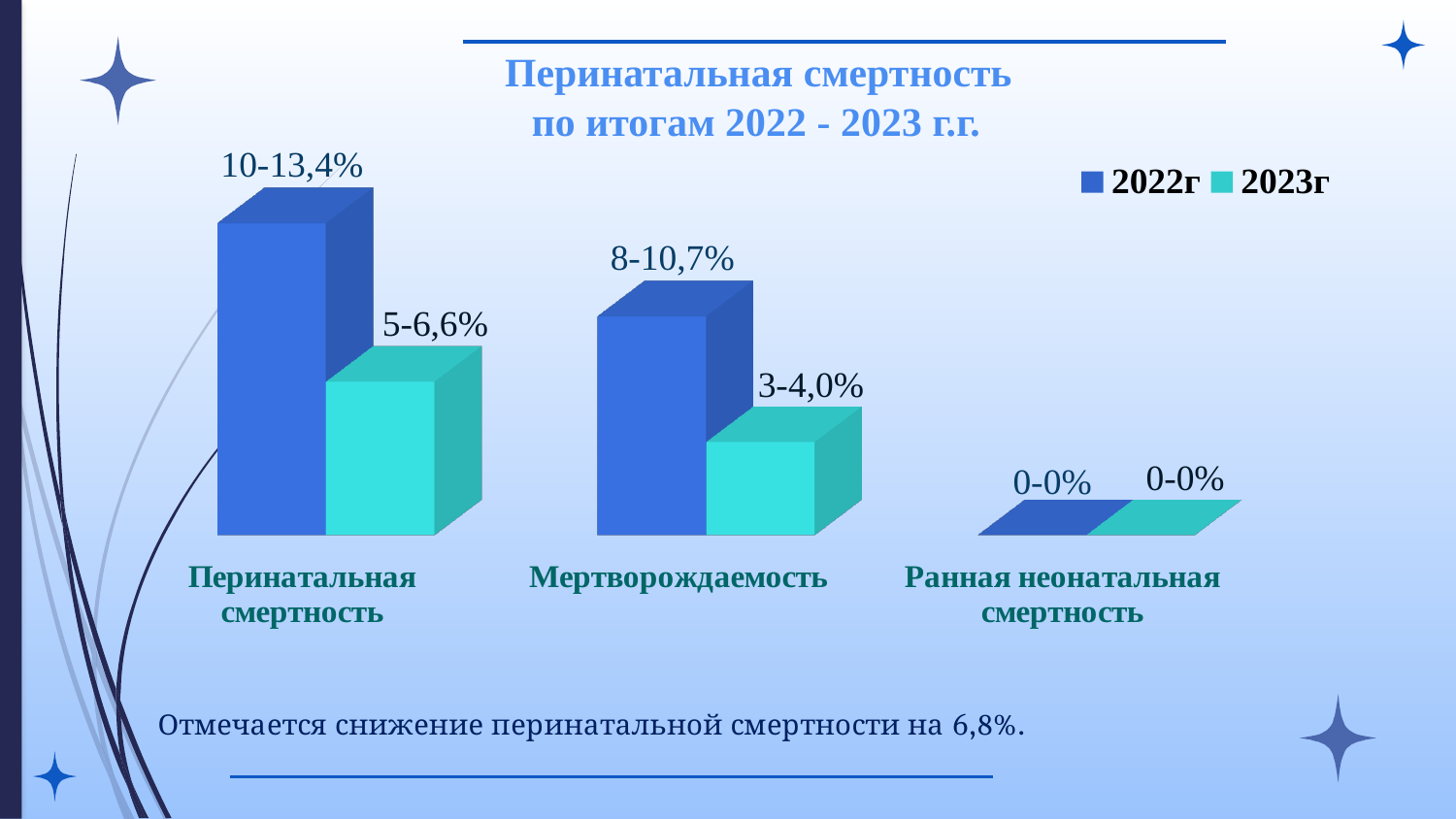

# Перинатальная смертность по итогам 2022 - 2023 г.г.

[unsupported chart]